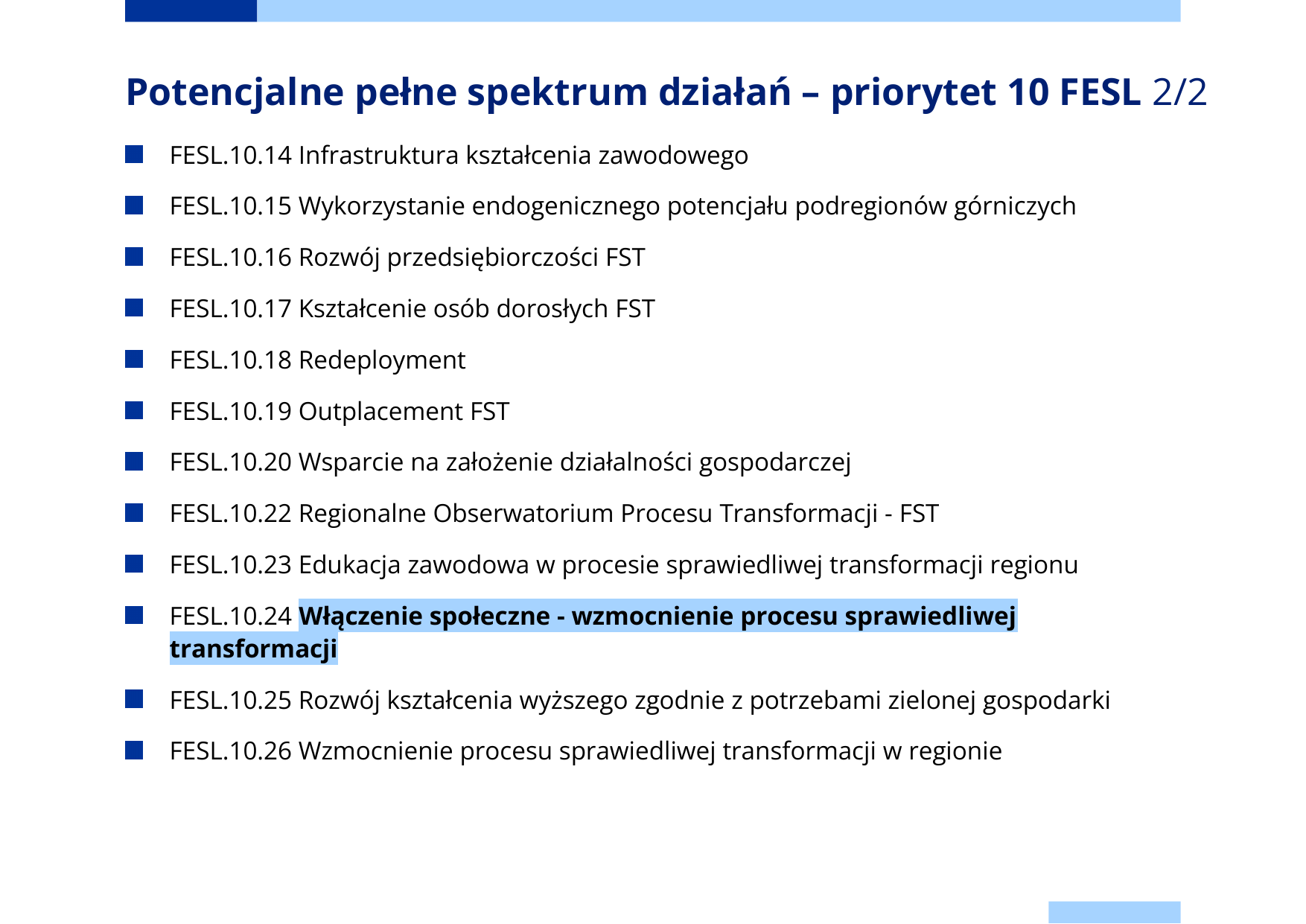

# Potencjalne pełne spektrum działań – priorytet 10 FESL 2/2
FESL.10.14 Infrastruktura kształcenia zawodowego
FESL.10.15 Wykorzystanie endogenicznego potencjału podregionów górniczych
FESL.10.16 Rozwój przedsiębiorczości FST
FESL.10.17 Kształcenie osób dorosłych FST
FESL.10.18 Redeployment
FESL.10.19 Outplacement FST
FESL.10.20 Wsparcie na założenie działalności gospodarczej
FESL.10.22 Regionalne Obserwatorium Procesu Transformacji - FST
FESL.10.23 Edukacja zawodowa w procesie sprawiedliwej transformacji regionu
FESL.10.24 Włączenie społeczne - wzmocnienie procesu sprawiedliwej transformacji
FESL.10.25 Rozwój kształcenia wyższego zgodnie z potrzebami zielonej gospodarki
FESL.10.26 Wzmocnienie procesu sprawiedliwej transformacji w regionie